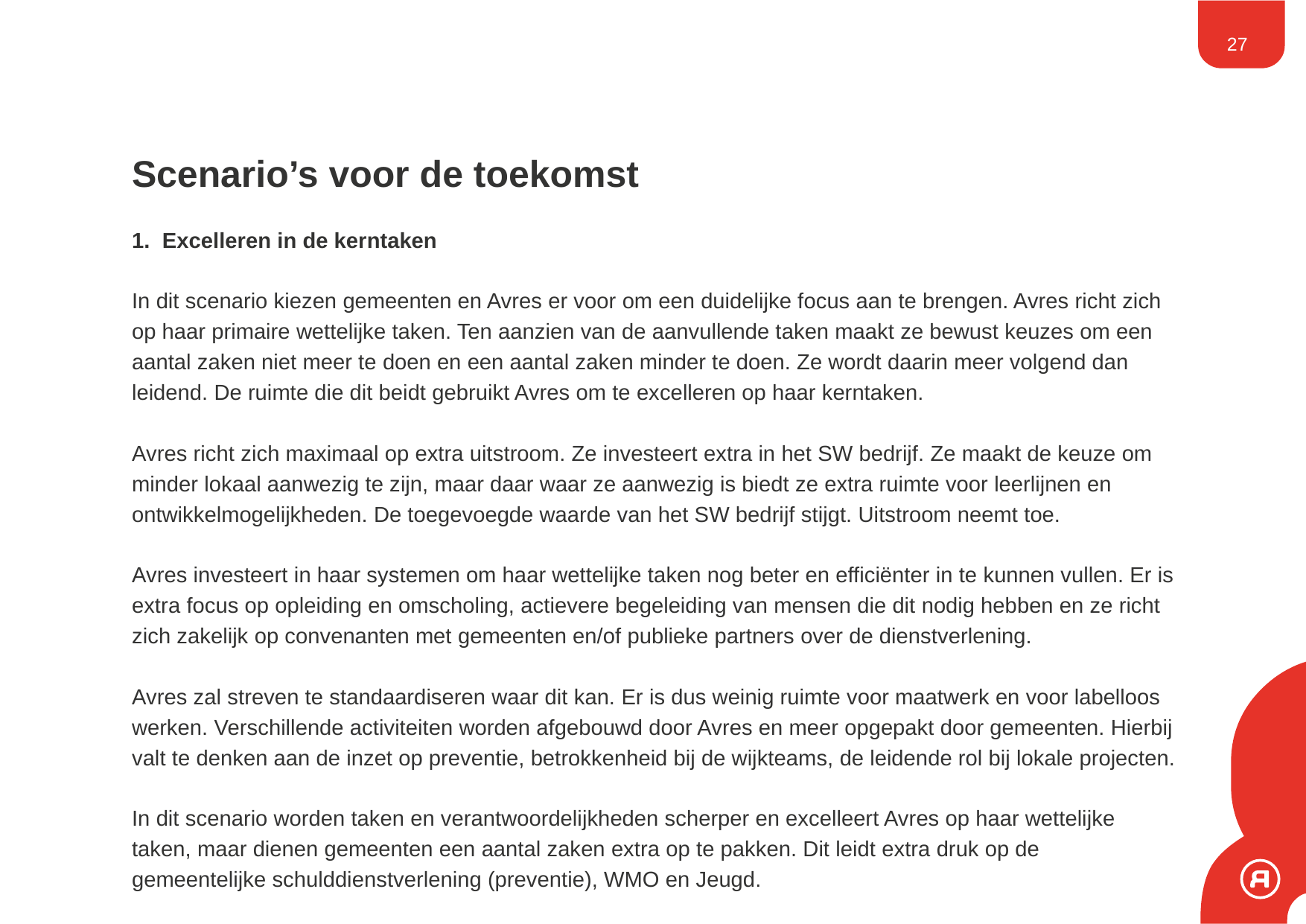

27
# Scenario’s voor de toekomst
1.  Excelleren in de kerntaken

In dit scenario kiezen gemeenten en Avres er voor om een duidelijke focus aan te brengen. Avres richt zich op haar primaire wettelijke taken. Ten aanzien van de aanvullende taken maakt ze bewust keuzes om een aantal zaken niet meer te doen en een aantal zaken minder te doen. Ze wordt daarin meer volgend dan leidend. De ruimte die dit beidt gebruikt Avres om te excelleren op haar kerntaken.

Avres richt zich maximaal op extra uitstroom. Ze investeert extra in het SW bedrijf. Ze maakt de keuze om minder lokaal aanwezig te zijn, maar daar waar ze aanwezig is biedt ze extra ruimte voor leerlijnen en ontwikkelmogelijkheden. De toegevoegde waarde van het SW bedrijf stijgt. Uitstroom neemt toe.

Avres investeert in haar systemen om haar wettelijke taken nog beter en efficiënter in te kunnen vullen. Er is extra focus op opleiding en omscholing, actievere begeleiding van mensen die dit nodig hebben en ze richt zich zakelijk op convenanten met gemeenten en/of publieke partners over de dienstverlening.

Avres zal streven te standaardiseren waar dit kan. Er is dus weinig ruimte voor maatwerk en voor labelloos werken. Verschillende activiteiten worden afgebouwd door Avres en meer opgepakt door gemeenten. Hierbij valt te denken aan de inzet op preventie, betrokkenheid bij de wijkteams, de leidende rol bij lokale projecten.

In dit scenario worden taken en verantwoordelijkheden scherper en excelleert Avres op haar wettelijke taken, maar dienen gemeenten een aantal zaken extra op te pakken. Dit leidt extra druk op de gemeentelijke schulddienstverlening (preventie), WMO en Jeugd.